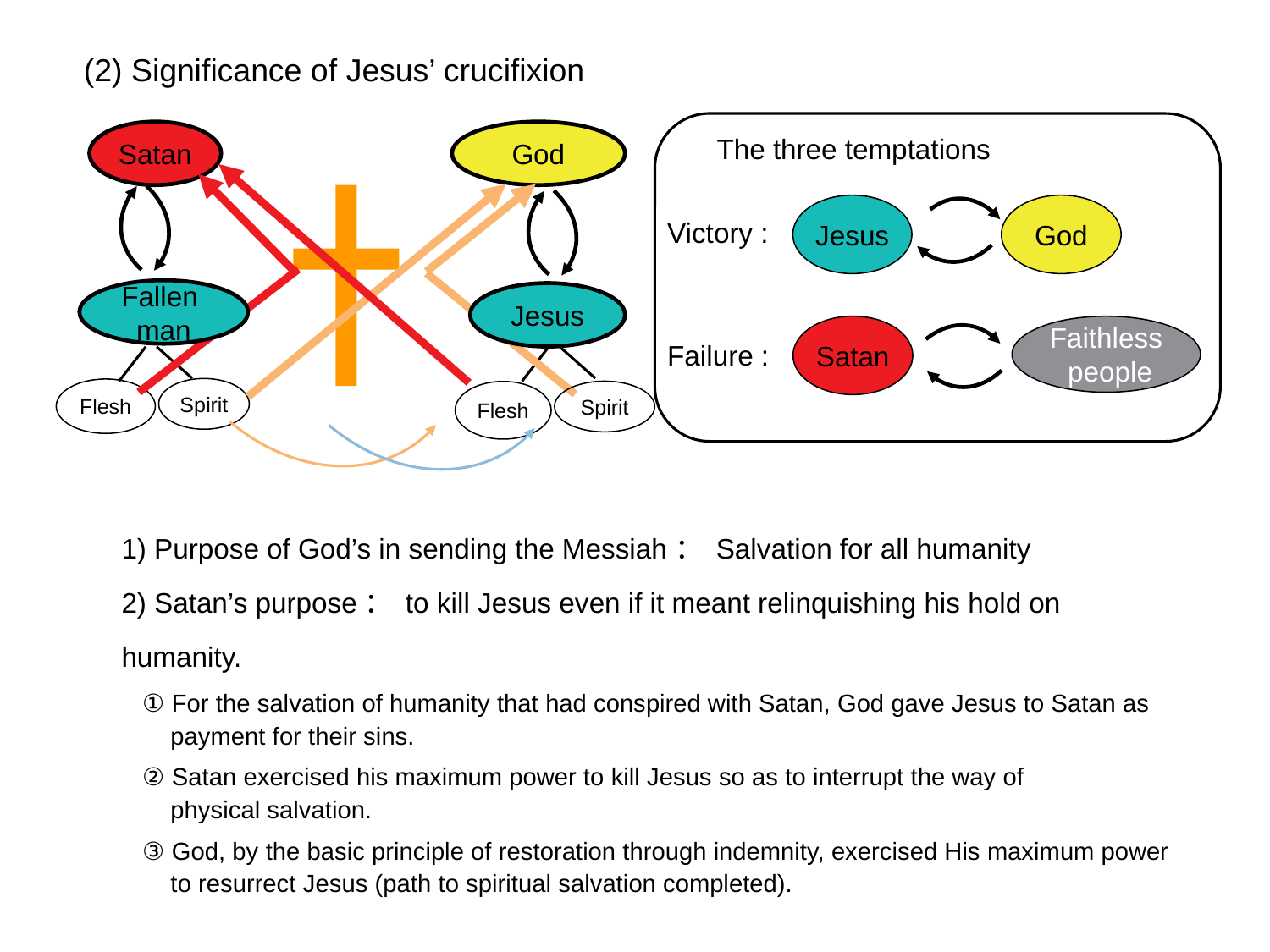

(2) Significance of Jesus’ crucifixion

Satan
God
The three temptations

Jesus
God

Victory :

Fallen
man
Jesus
Satan
Faithless
 people

Failure :

Spirit
Flesh
Spirit
Flesh
1) Purpose of God’s in sending the Messiah： Salvation for all humanity
2) Satan’s purpose： to kill Jesus even if it meant relinquishing his hold on humanity.
   ① For the salvation of humanity that had conspired with Satan, God gave Jesus to Satan as
       payment for their sins.
   ② Satan exercised his maximum power to kill Jesus so as to interrupt the way of
       physical salvation.
   ③ God, by the basic principle of restoration through indemnity, exercised His maximum power
       to resurrect Jesus (path to spiritual salvation completed).